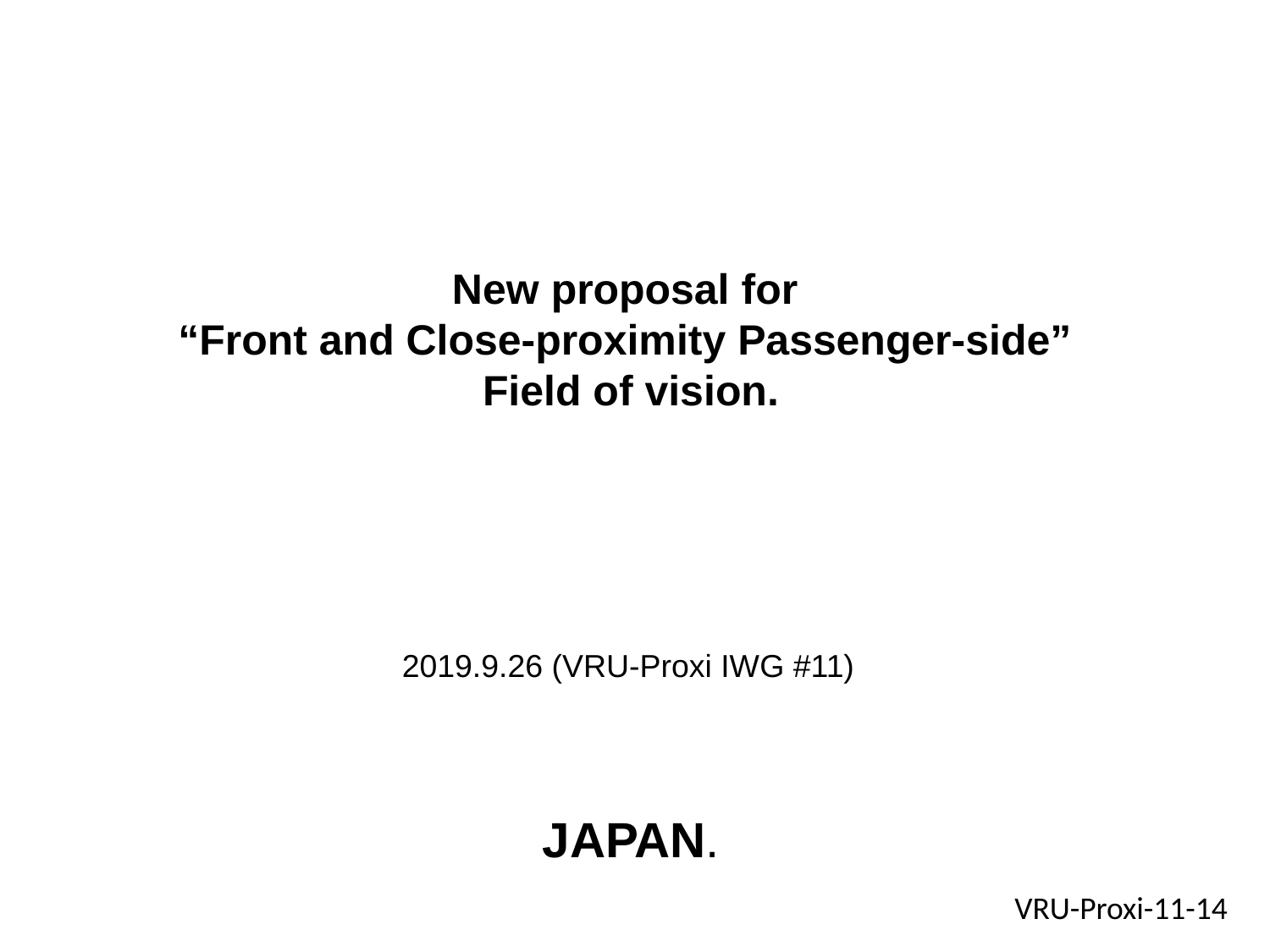

New proposal for
“Front and Close-proximity Passenger-side”
Field of vision.
2019.9.26 (VRU-Proxi IWG #11)
JAPAN.
VRU-Proxi-11-14